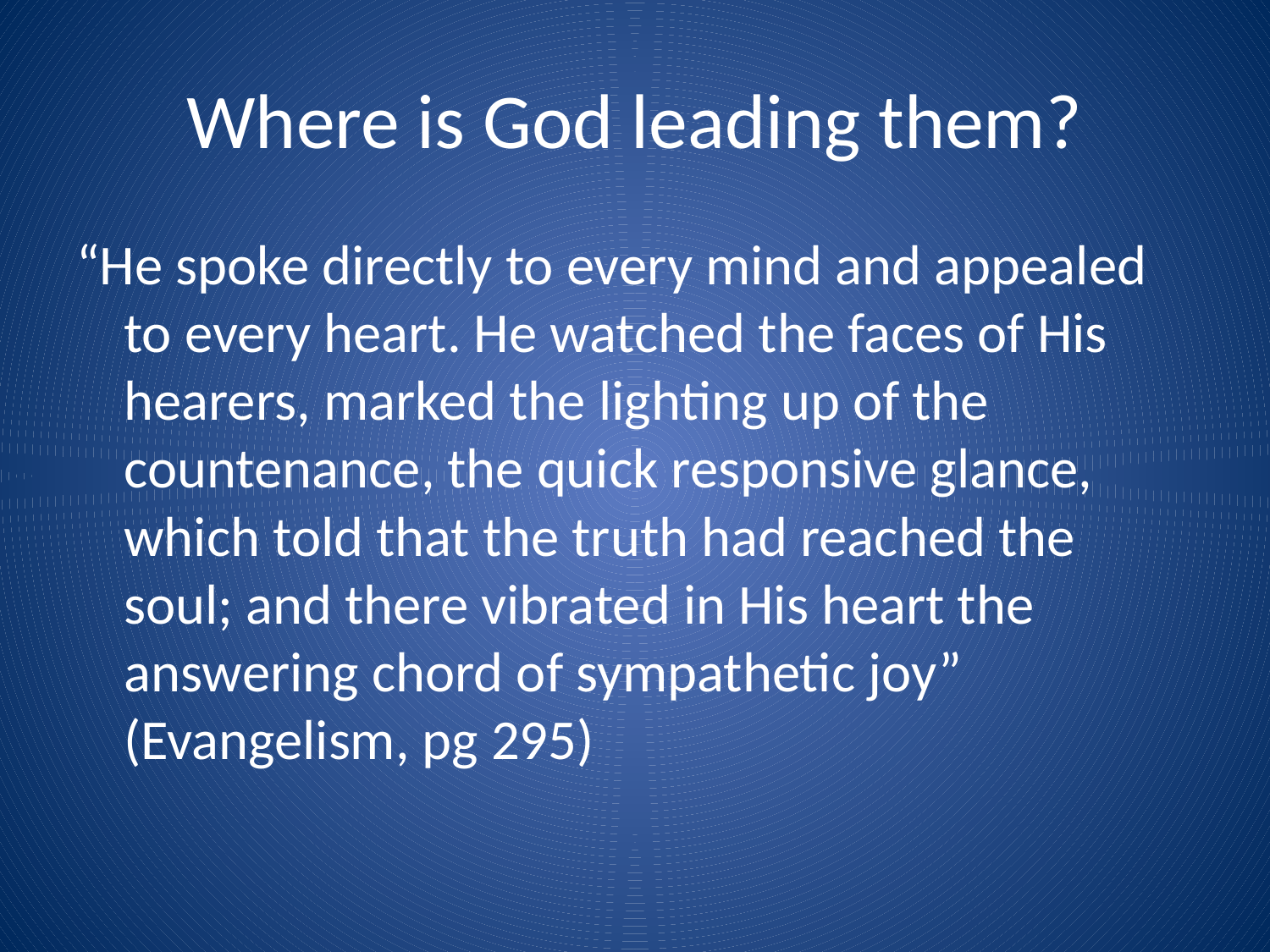

# Where is God leading them?
“He spoke directly to every mind and appealed to every heart. He watched the faces of His hearers, marked the lighting up of the countenance, the quick responsive glance, which told that the truth had reached the soul; and there vibrated in His heart the answering chord of sympathetic joy” (Evangelism, pg 295)